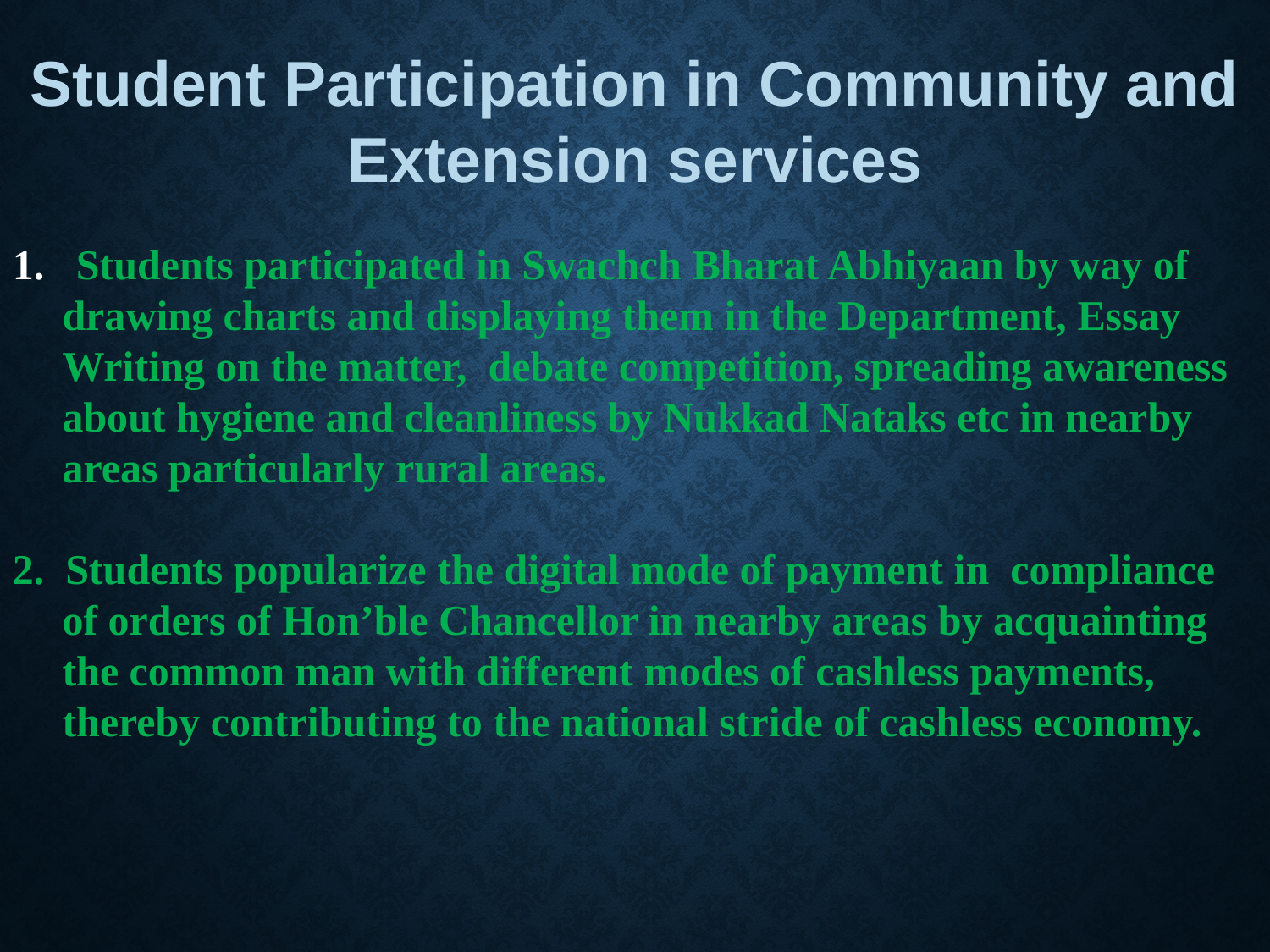

Student Participation in Community and Extension services

1.   Students participated in Swachch Bharat Abhiyaan by way of drawing charts and displaying them in the Department, Essay Writing on the matter,  debate competition, spreading awareness about hygiene and cleanliness by Nukkad Nataks etc in nearby areas particularly rural areas.

2.  Students popularize the digital mode of payment in  compliance of orders of Hon’ble Chancellor in nearby areas by acquainting the common man with different modes of cashless payments, thereby contributing to the national stride of cashless economy.